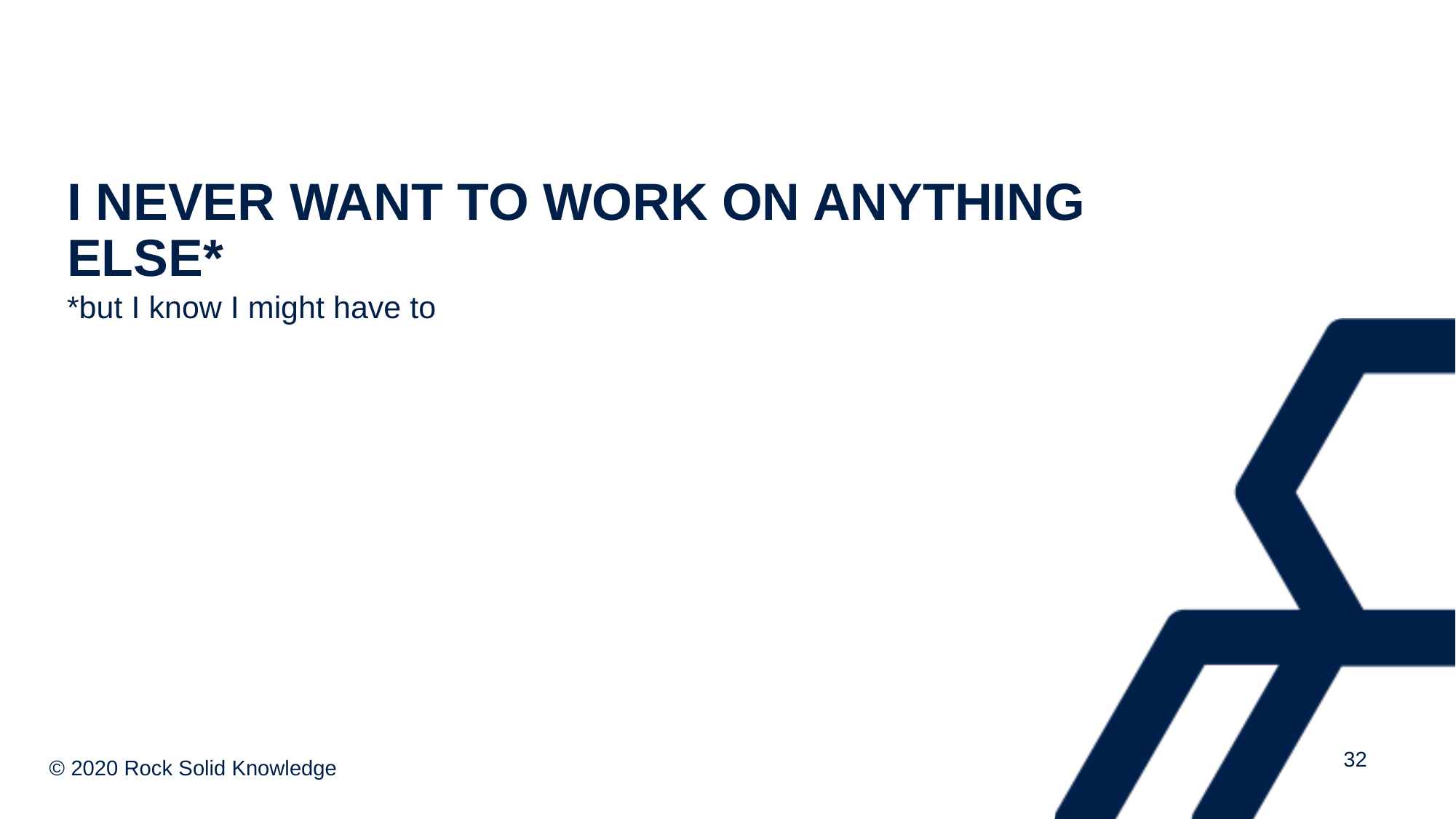

# I NEVER WANT TO WORK ON ANYTHING ELSE*
*but I know I might have to
32